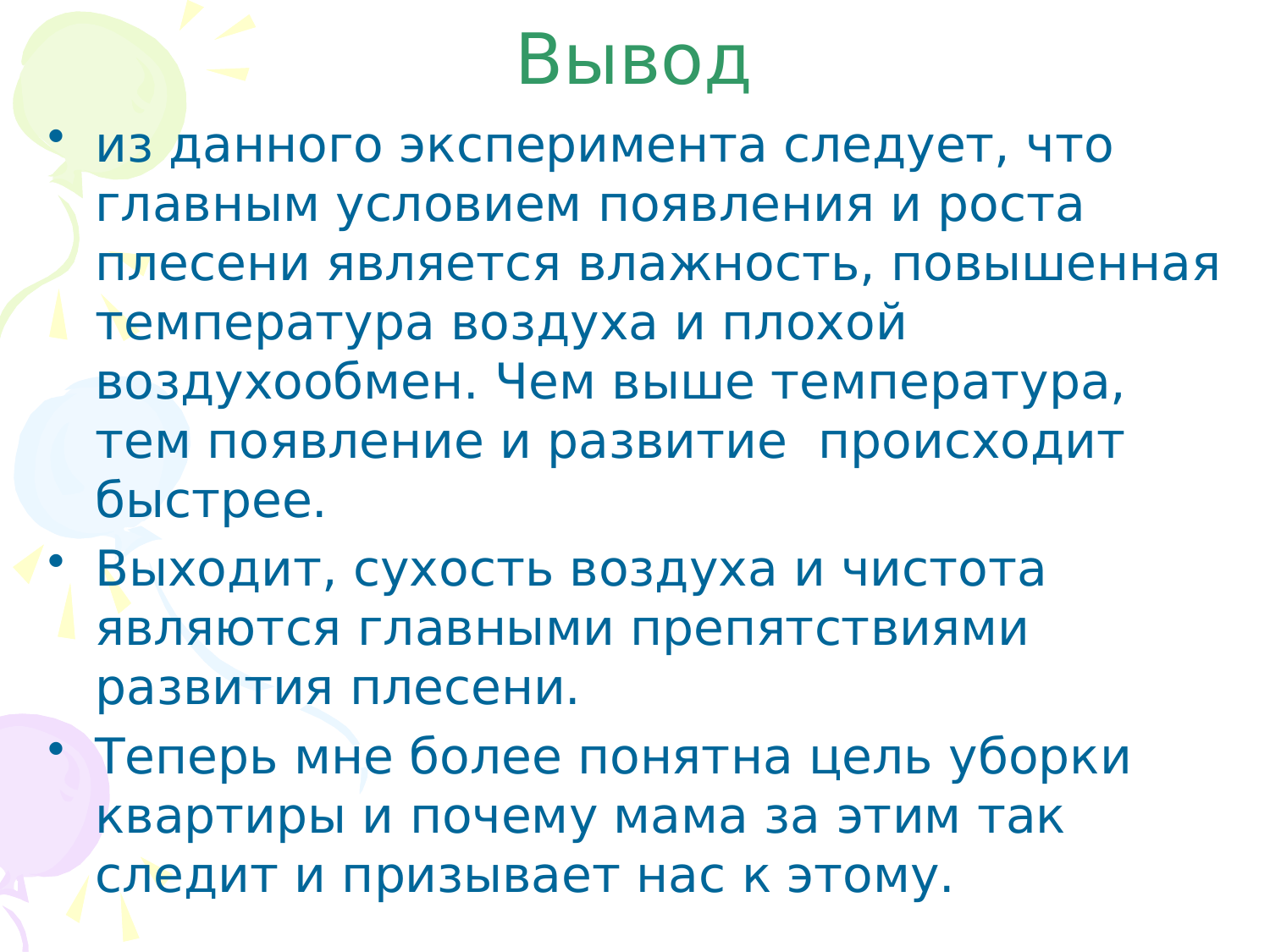

# Вывод
из данного эксперимента следует, что главным условием появления и роста плесени является влажность, повышенная температура воздуха и плохой воздухообмен. Чем выше температура, тем появление и развитие  происходит быстрее.
Выходит, сухость воздуха и чистота являются главными препятствиями развития плесени.
Теперь мне более понятна цель уборки квартиры и почему мама за этим так следит и призывает нас к этому.